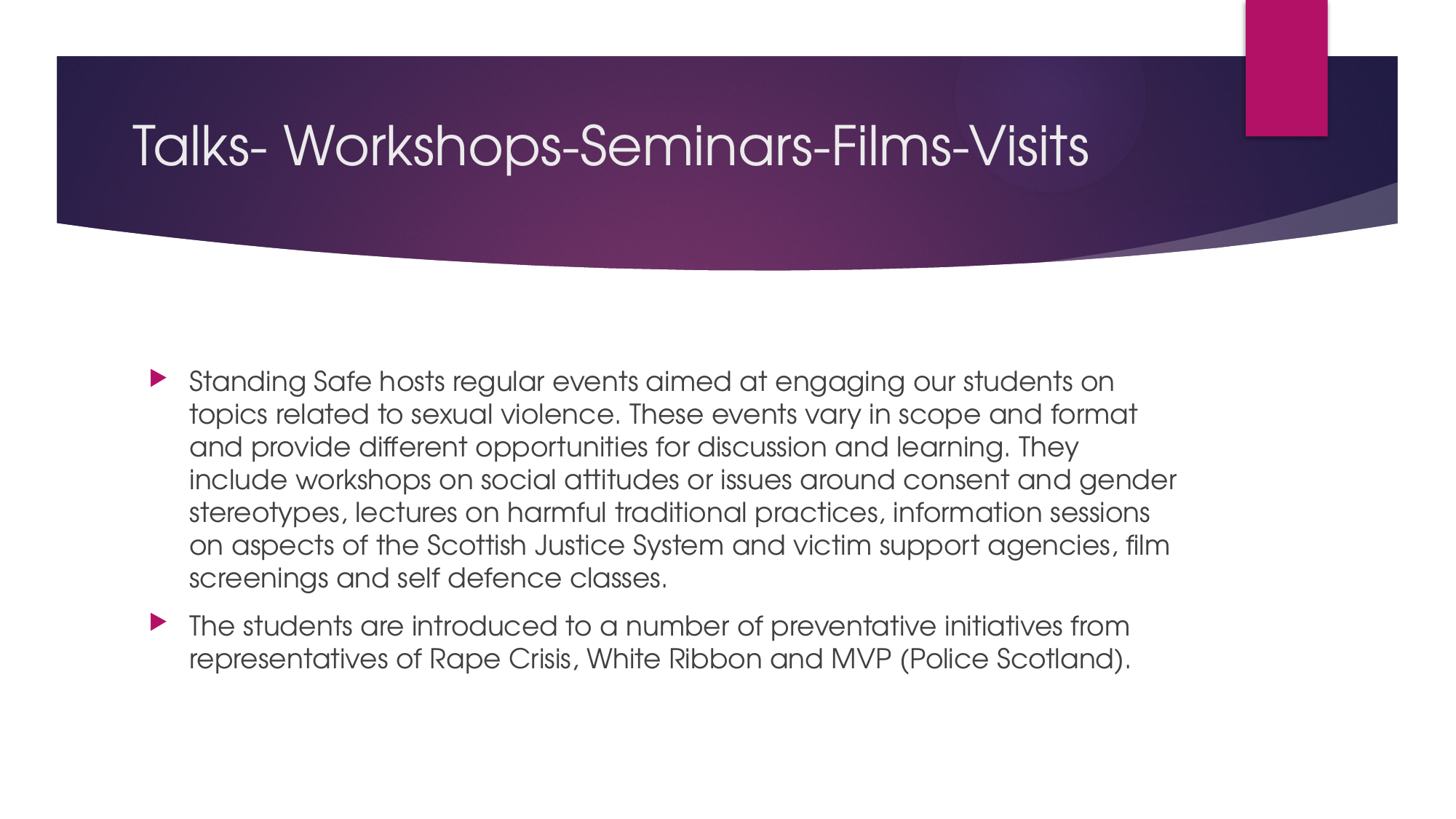

# Talks- Workshops-Seminars-Films-Visits

Standing Safe hosts regular events aimed at engaging our students on topics related to sexual violence. These events vary in scope and format and provide different opportunities for discussion and learning. They include workshops on social attitudes or issues around consent and gender stereotypes, lectures on harmful traditional practices, information sessions on aspects of the Scottish Justice System and victim support agencies, film screenings and self defence classes.
The students are introduced to a number of preventative initiatives from representatives of Rape Crisis, White Ribbon and MVP (Police Scotland).